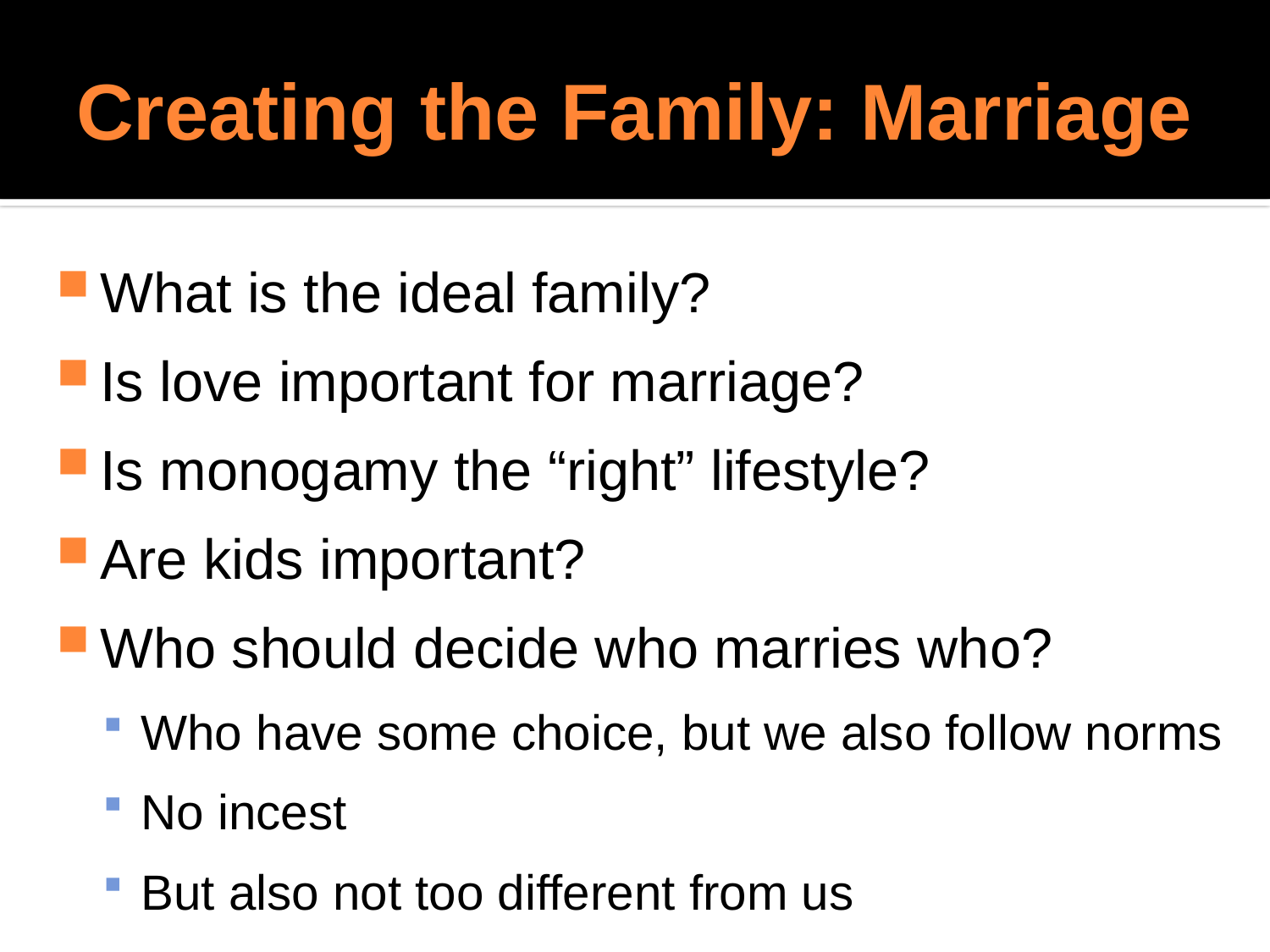

# Creating the Family: Marriage
Do Sociologists Ask?
What is the ideal family?
Is love important for marriage?
Is monogamy the “right” lifestyle?
Are kids important?
Who should decide who marries who?
Who have some choice, but we also follow norms
No incest
But also not too different from us